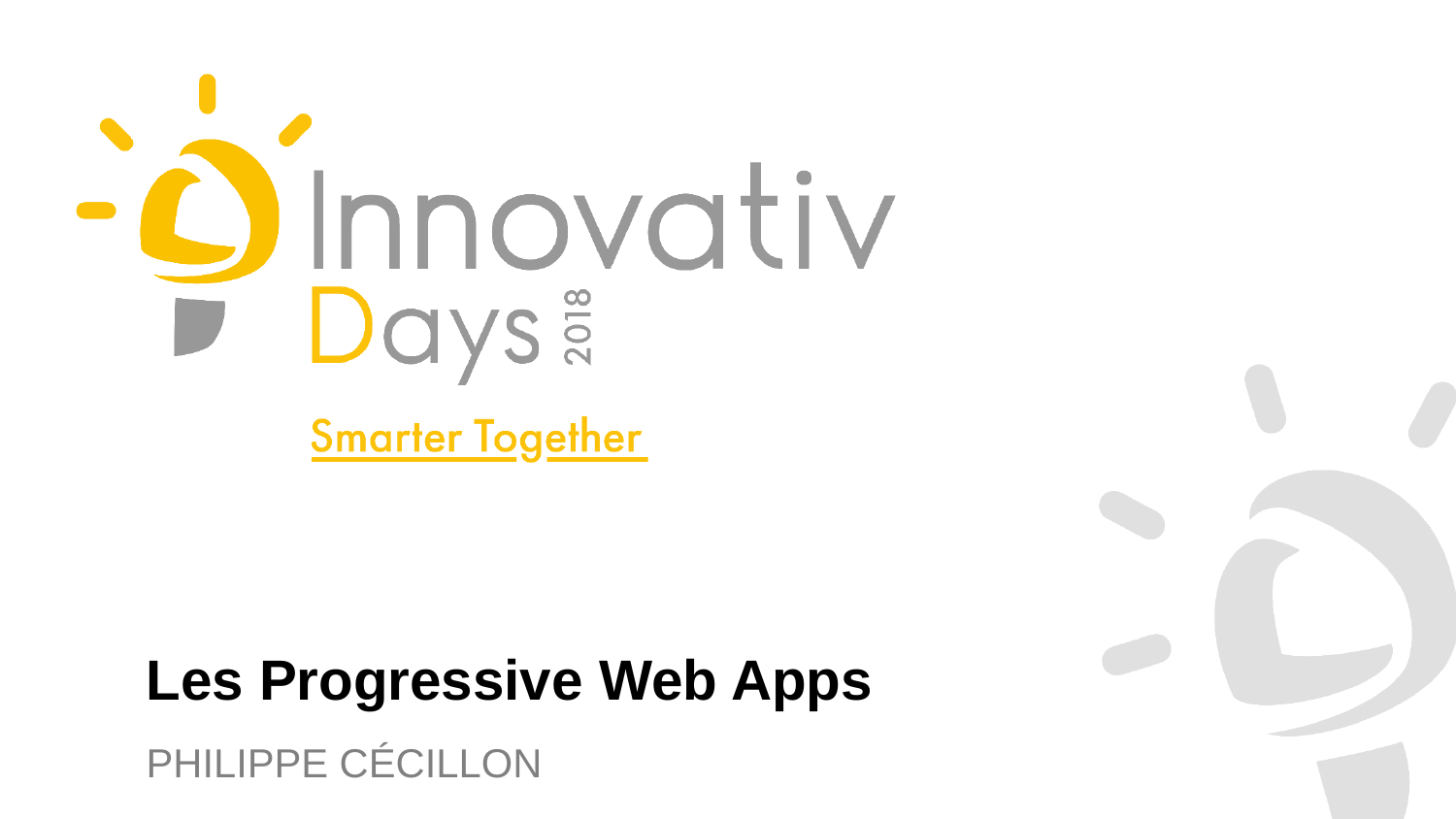

# Les Progressive Web Apps
Philippe Cécillon